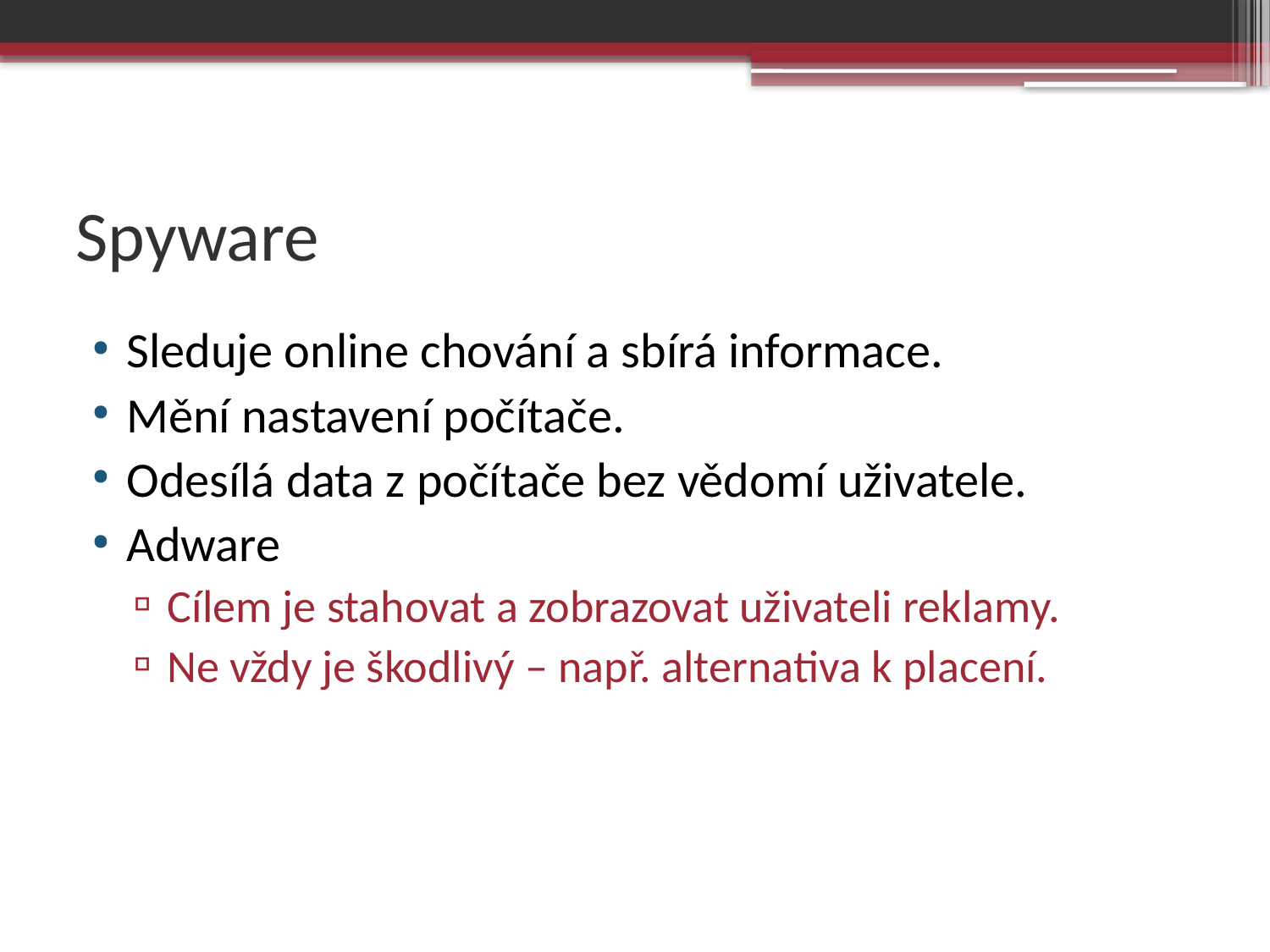

# Spyware
Sleduje online chování a sbírá informace.
Mění nastavení počítače.
Odesílá data z počítače bez vědomí uživatele.
Adware
Cílem je stahovat a zobrazovat uživateli reklamy.
Ne vždy je škodlivý – např. alternativa k placení.